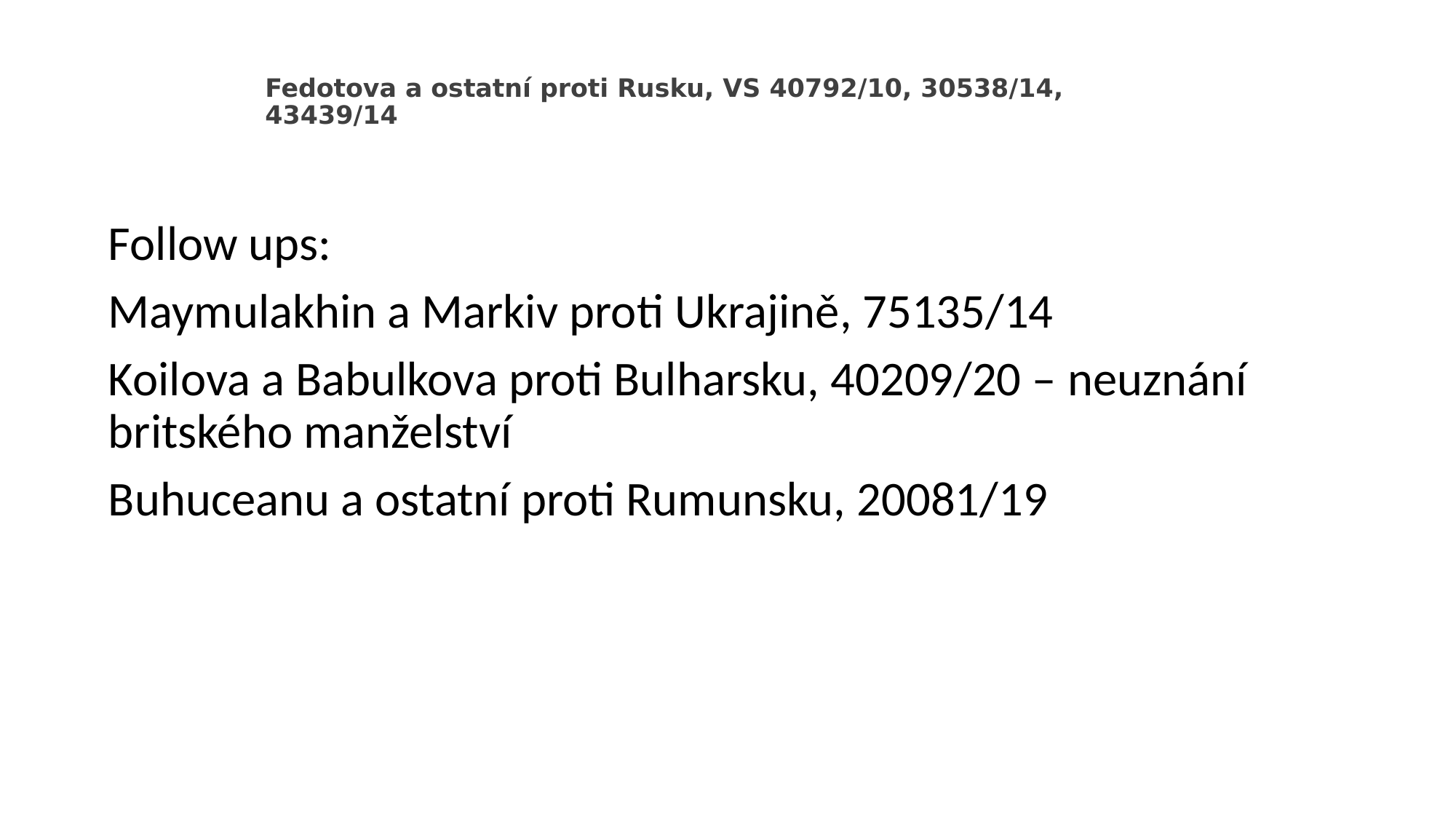

Fedotova a ostatní proti Rusku, VS 40792/10, 30538/14, 43439/14
Follow ups:
Maymulakhin a Markiv proti Ukrajině, 75135/14
Koilova a Babulkova proti Bulharsku, 40209/20 – neuznání britského manželství
Buhuceanu a ostatní proti Rumunsku, 20081/19